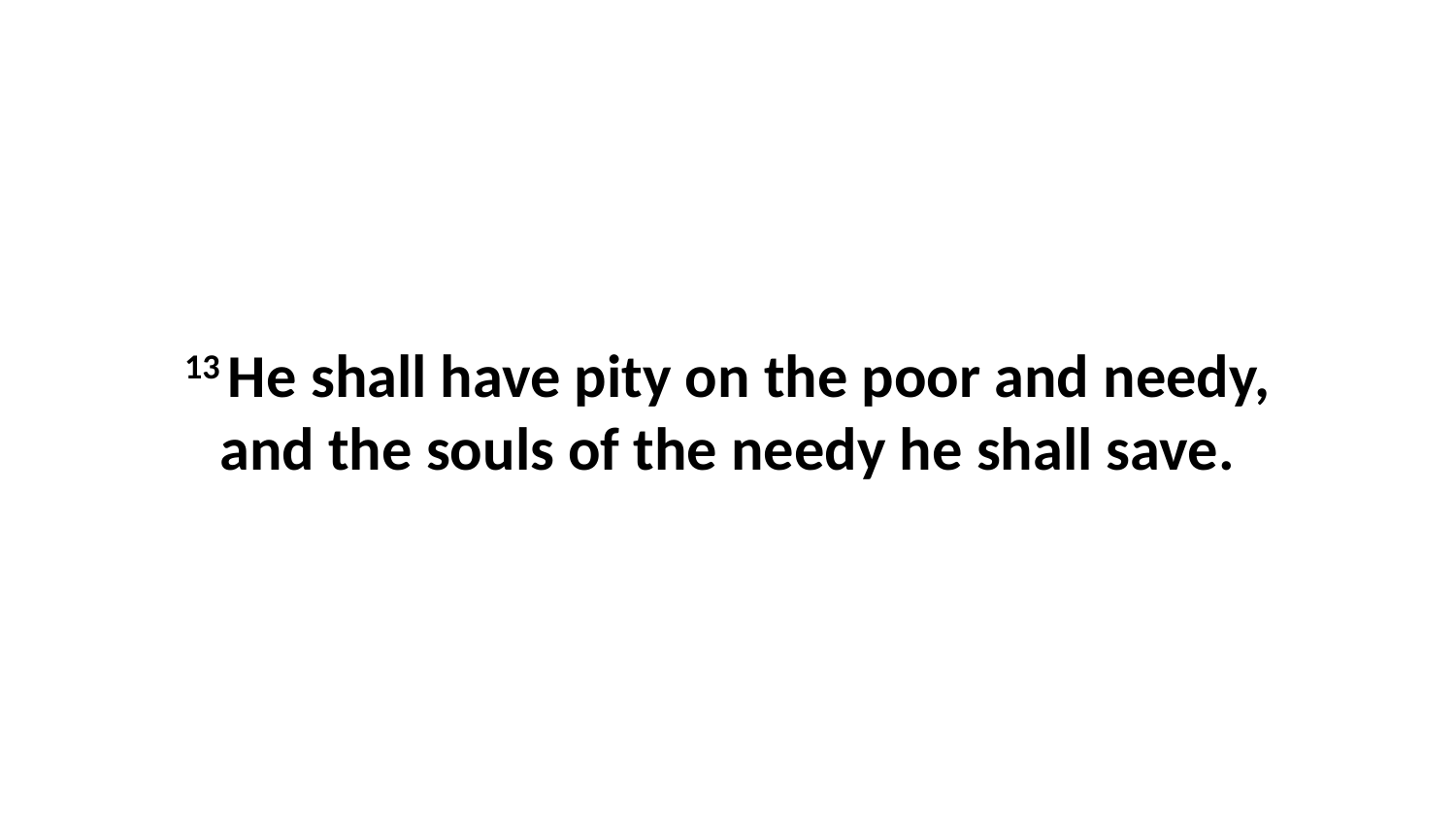

13 He shall have pity on the poor and needy, and the souls of the needy he shall save.